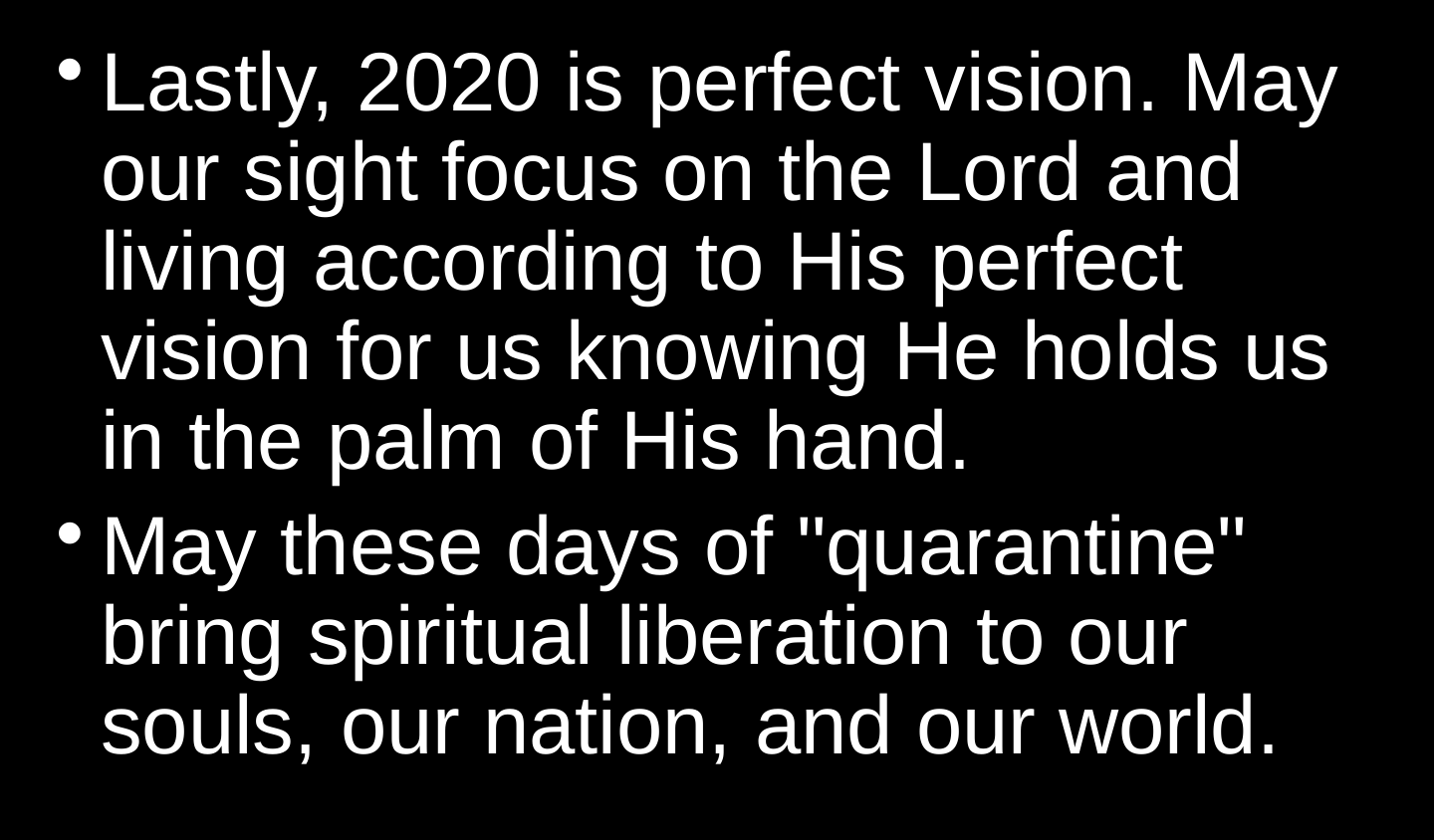

Lastly, 2020 is perfect vision. May our sight focus on the Lord and living according to His perfect vision for us knowing He holds us in the palm of His hand.
May these days of "quarantine" bring spiritual liberation to our souls, our nation, and our world.